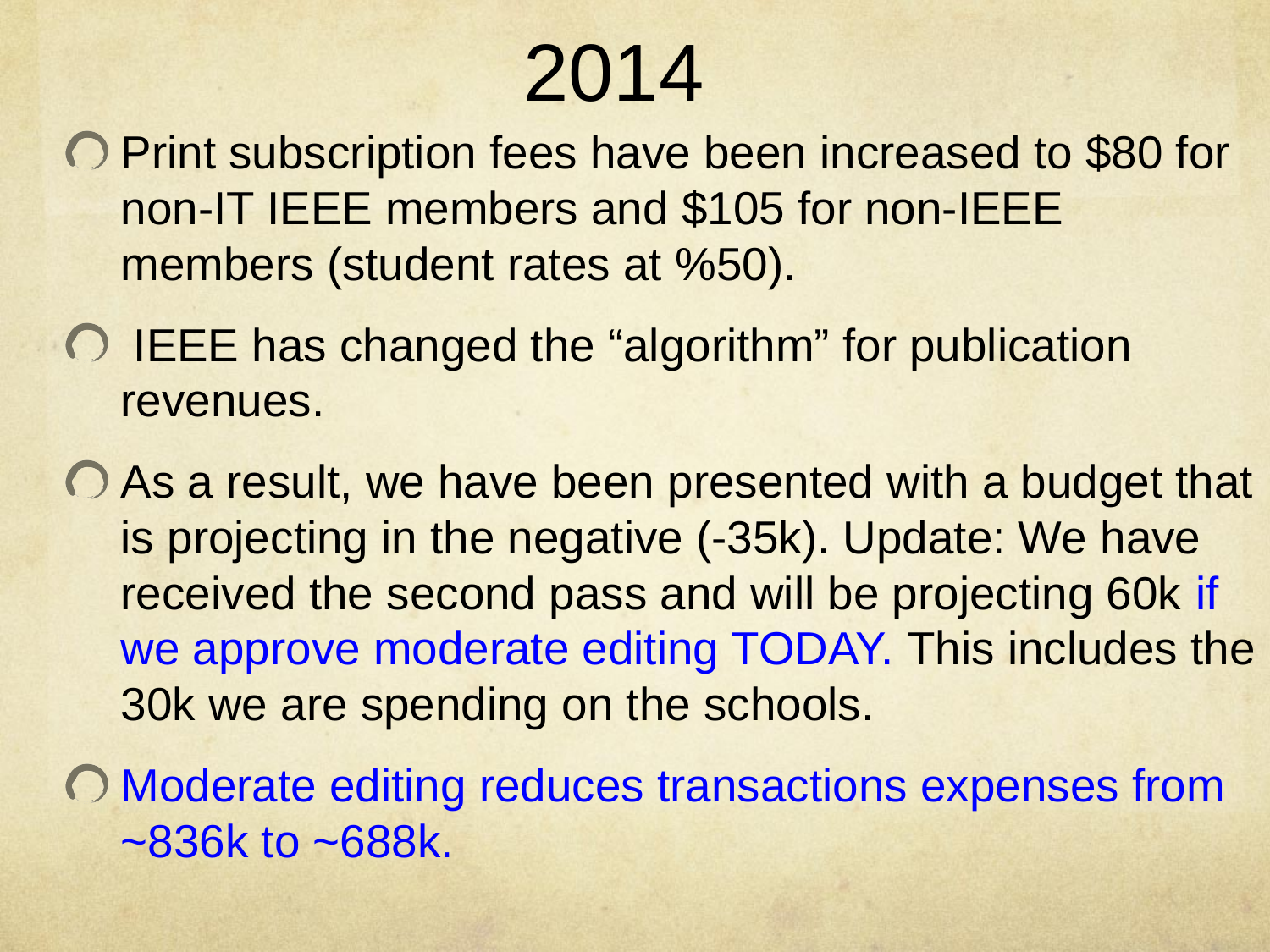

# 2014
Print subscription fees have been increased to $80 for non-IT IEEE members and $105 for non-IEEE members (student rates at %50).
 IEEE has changed the “algorithm” for publication revenues.
As a result, we have been presented with a budget that is projecting in the negative (-35k). Update: We have received the second pass and will be projecting 60k if we approve moderate editing TODAY. This includes the 30k we are spending on the schools.
Moderate editing reduces transactions expenses from ~836k to ~688k.